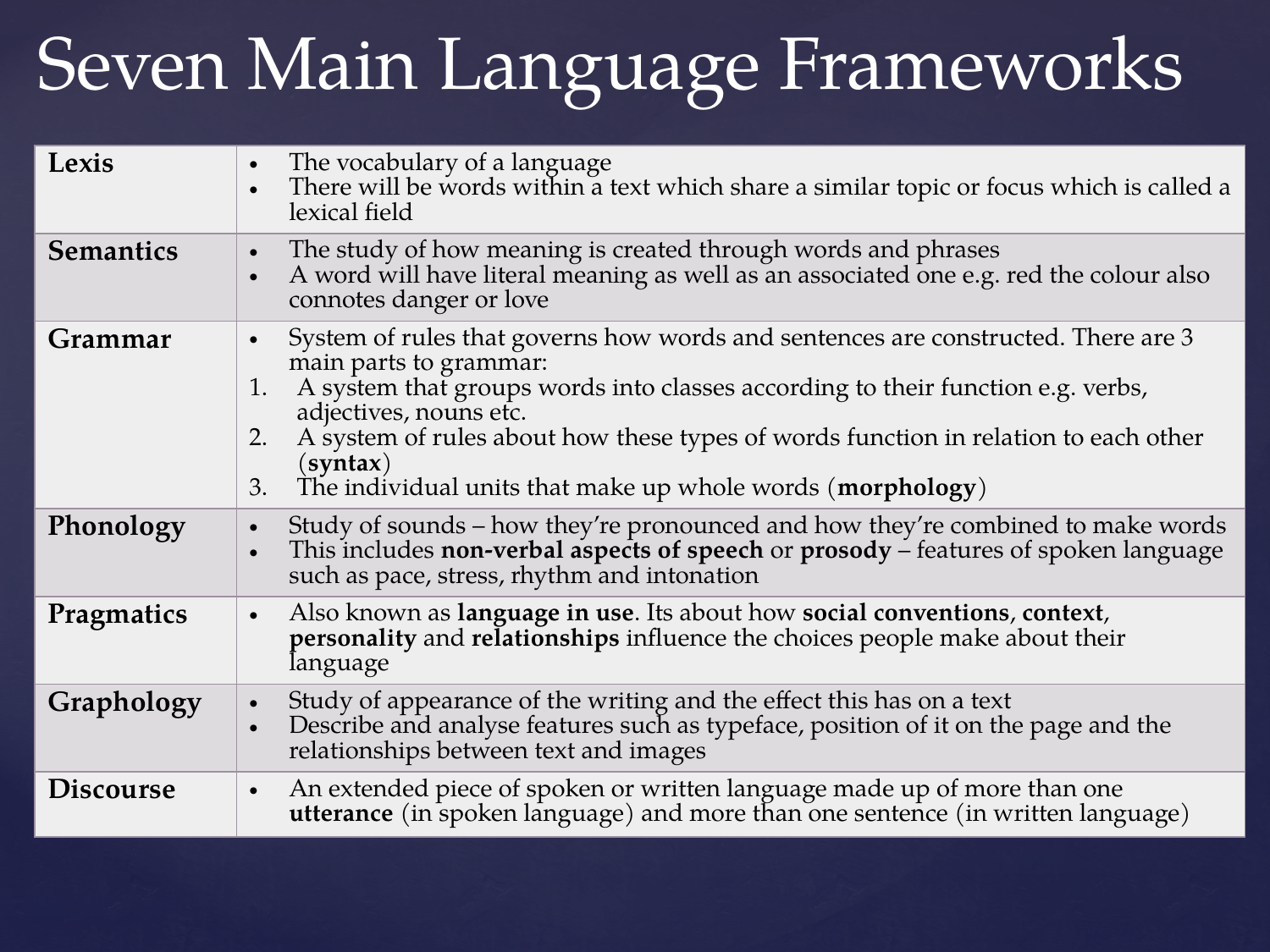

# Seven Main Language Frameworks
| Lexis | The vocabulary of a language There will be words within a text which share a similar topic or focus which is called a lexical field |
| --- | --- |
| Semantics | The study of how meaning is created through words and phrases A word will have literal meaning as well as an associated one e.g. red the colour also connotes danger or love |
| Grammar | System of rules that governs how words and sentences are constructed. There are 3 main parts to grammar: A system that groups words into classes according to their function e.g. verbs, adjectives, nouns etc. A system of rules about how these types of words function in relation to each other (syntax) The individual units that make up whole words (morphology) |
| Phonology | Study of sounds – how they’re pronounced and how they’re combined to make words This includes non-verbal aspects of speech or prosody – features of spoken language such as pace, stress, rhythm and intonation |
| Pragmatics | Also known as language in use. Its about how social conventions, context, personality and relationships influence the choices people make about their language |
| Graphology | Study of appearance of the writing and the effect this has on a text Describe and analyse features such as typeface, position of it on the page and the relationships between text and images |
| Discourse | An extended piece of spoken or written language made up of more than one utterance (in spoken language) and more than one sentence (in written language) |